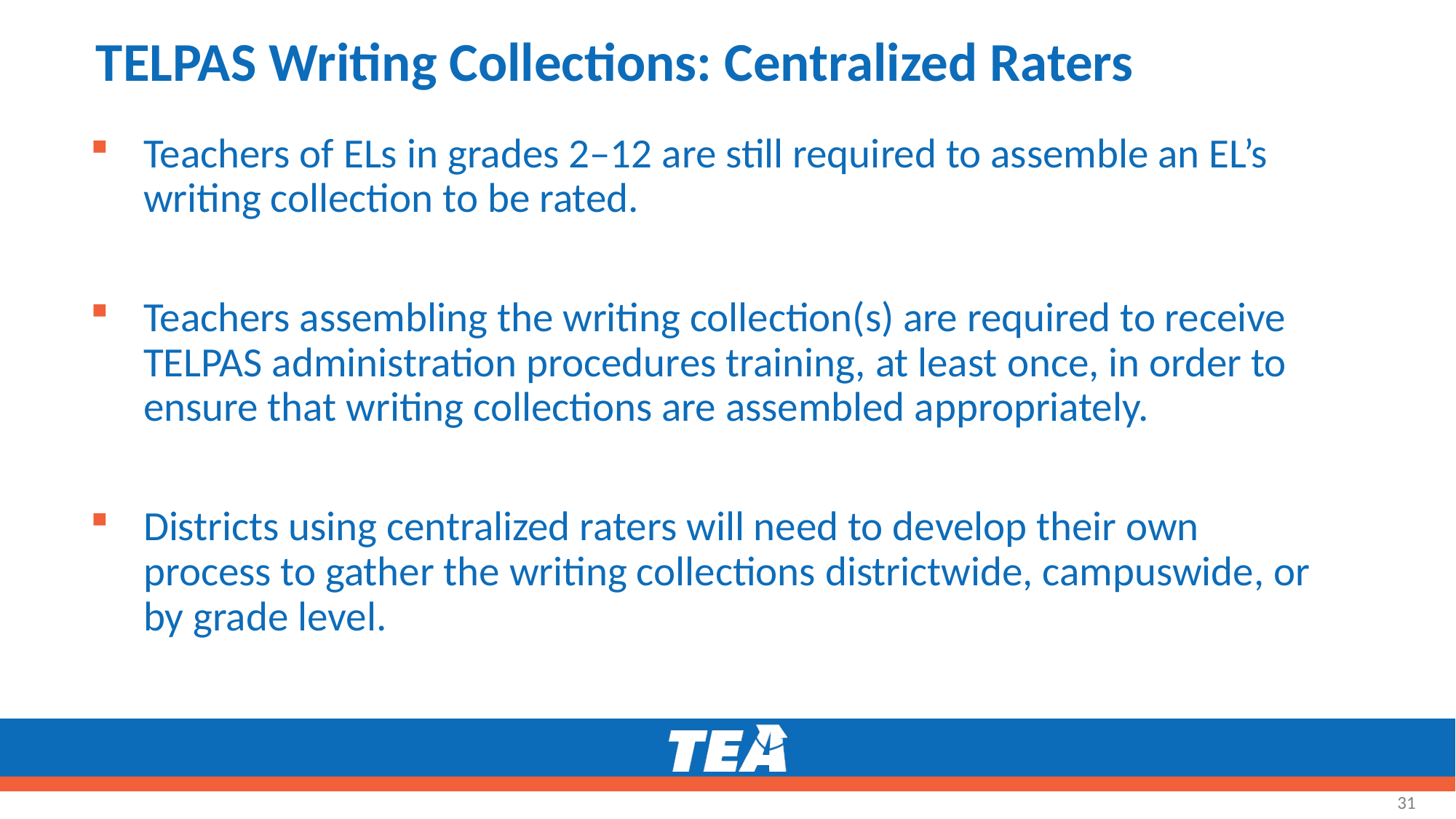

# TELPAS Writing Collections: Centralized Raters
Teachers of ELs in grades 2–12 are still required to assemble an EL’s writing collection to be rated.

Teachers assembling the writing collection(s) are required to receive TELPAS administration procedures training, at least once, in order to ensure that writing collections are assembled appropriately.

Districts using centralized raters will need to develop their own process to gather the writing collections districtwide, campuswide, or by grade level.

31